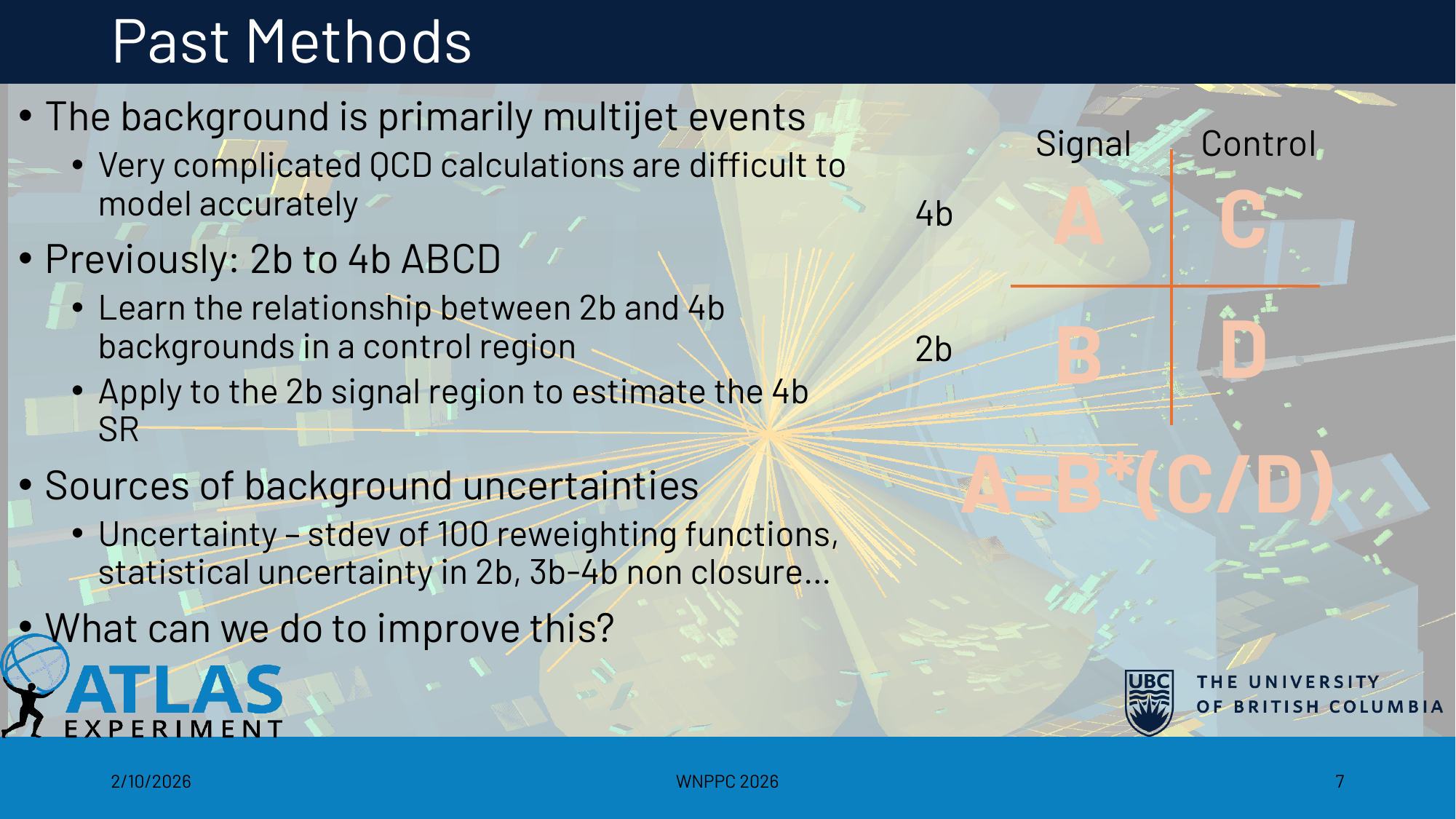

# Past Methods
The background is primarily multijet events
Very complicated QCD calculations are difficult to model accurately
Previously: 2b to 4b ABCD
Learn the relationship between 2b and 4b backgrounds in a control region
Apply to the 2b signal region to estimate the 4b SR
Sources of background uncertainties
Uncertainty – stdev of 100 reweighting functions, statistical uncertainty in 2b, 3b-4b non closure…
What can we do to improve this?

Signal
Control
A
C
4b
D
B
2b
A=B*(C/D)
2/10/2026
WNPPC 2026
7